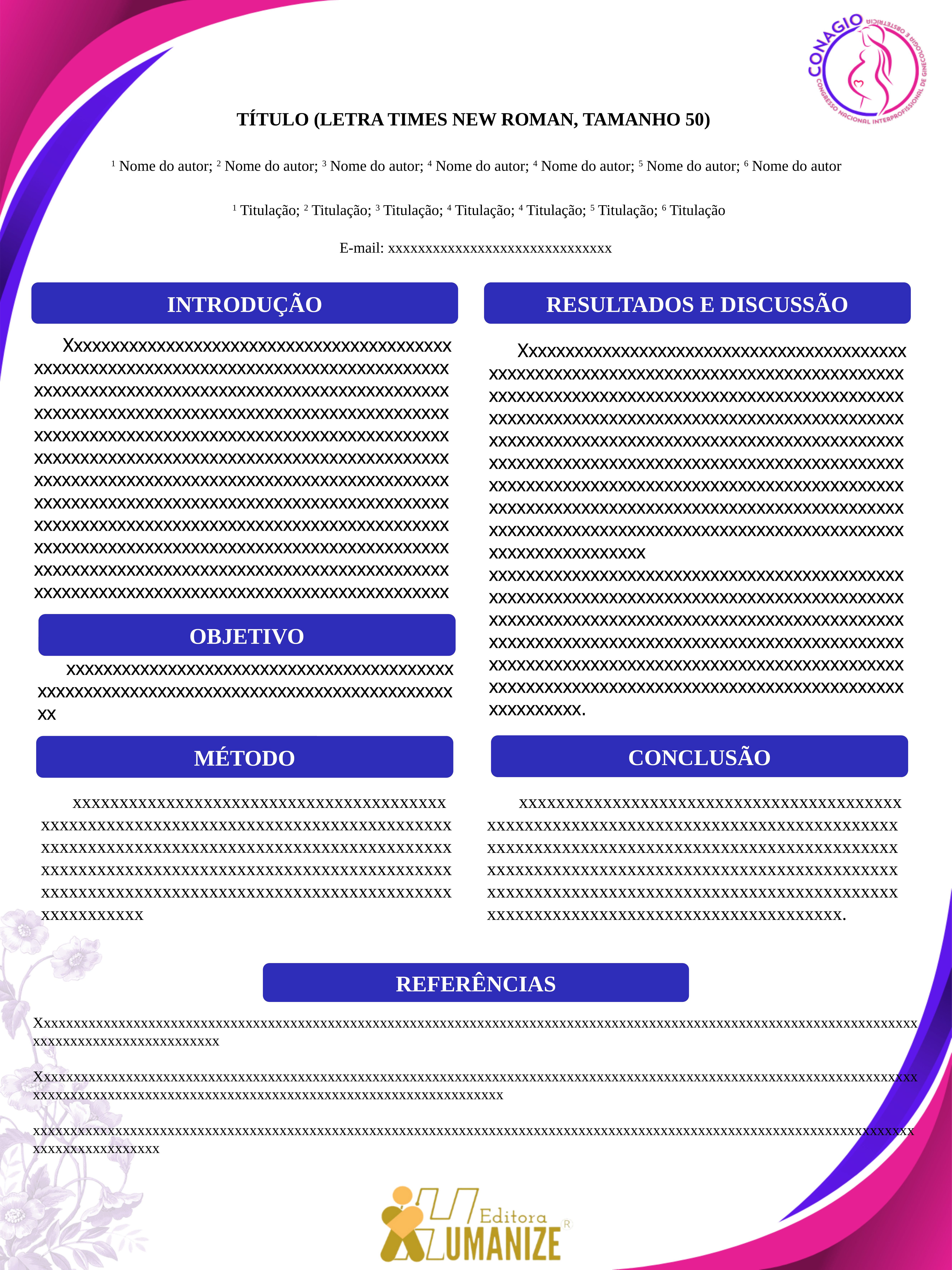

TÍTULO (LETRA TIMES NEW ROMAN, TAMANHO 50)
1 Nome do autor; 2 Nome do autor; 3 Nome do autor; 4 Nome do autor; 4 Nome do autor; 5 Nome do autor; 6 Nome do autor
1 Titulação; 2 Titulação; 3 Titulação; 4 Titulação; 4 Titulação; 5 Titulação; 6 Titulação
E-mail: xxxxxxxxxxxxxxxxxxxxxxxxxxxxxx
RESULTADOS E DISCUSSÃO
INTRODUÇÃO
Xxxxxxxxxxxxxxxxxxxxxxxxxxxxxxxxxxxxxxxxxxxxxxxxxxxxxxxxxxxxxxxxxxxxxxxxxxxxxxxxxxxxxxxxxxxxxxxxxxxxxxxxxxxxxxxxxxxxxxxxxxxxxxxxxxxxxxxxxxxxxxxxxxxxxxxxxxxxxxxxxxxxxxxxxxxxxxxxxxxxxxxxxxxxxxxxxxxxxxxxxxxxxxxxxxxxxxxxxxxxxxxxxxxxxxxxxxxxxxxxxxxxxxxxxxxxxxxxxxxxxxxxxxxxxxxxxxxxxxxxxxxxxxxxxxxxxxxxxxxxxxxxxxxxxxxxxxxxxxxxxxxxxxxxxxxxxxxxxxxxxxxxxxxxxxxxxxxxxxxxxxxxxxxxxxxxxxxxxxxxxxxxxxxxxxxxxxxxxxxxxxxxxxxxxxxxxxxxxxxxxxxxxxxxxxxxxxxxxxxxxxxxxxxxxxxxxxxxxxxxxxxxxxxxxxxxxxxxxxxxxxxxxxxxxxxxxxxxxxxxxxxxxxxxxxxxxxxxxxxxxxxxxxxxxxxxxxxxx
Xxxxxxxxxxxxxxxxxxxxxxxxxxxxxxxxxxxxxxxxxxxxxxxxxxxxxxxxxxxxxxxxxxxxxxxxxxxxxxxxxxxxxxxxxxxxxxxxxxxxxxxxxxxxxxxxxxxxxxxxxxxxxxxxxxxxxxxxxxxxxxxxxxxxxxxxxxxxxxxxxxxxxxxxxxxxxxxxxxxxxxxxxxxxxxxxxxxxxxxxxxxxxxxxxxxxxxxxxxxxxxxxxxxxxxxxxxxxxxxxxxxxxxxxxxxxxxxxxxxxxxxxxxxxxxxxxxxxxxxxxxxxxxxxxxxxxxxxxxxxxxxxxxxxxxxxxxxxxxxxxxxxxxxxxxxxxxxxxxxxxxxxxxxxxxxxxxxxxxxxxxxxxxxxxxxxxxxxxxxxxxxxxxxxxxxxxxxxxxxxxxxxxxxxxxxxxxxxxxx	xxxxxxxxxxxxxxxxxxxxxxxxxxxxxxxxxxxxxxxxxxxxxxxxxxxxxxxxxxxxxxxxxxxxxxxxxxxxxxxxxxxxxxxxxxxxxxxxxxxxxxxxxxxxxxxxxxxxxxxxxxxxxxxxxxxxxxxxxxxxxxxxxxxxxxxxxxxxxxxxxxxxxxxxxxxxxxxxxxxxxxxxxxxxxxxxxxxxxxxxxxxxxxxxxxxxxxxxxxxxxxxxxxxxxxxxxxxxxxxxxxxxxxxxxxxxxxxxxxxxxxxxxxxxxxxxxxxxxxxx.

OBJETIVO
xxxxxxxxxxxxxxxxxxxxxxxxxxxxxxxxxxxxxxxxxxxxxxxxxxxxxxxxxxxxxxxxxxxxxxxxxxxxxxxxxxxxxxxxx
CONCLUSÃO
MÉTODO
xxxxxxxxxxxxxxxxxxxxxxxxxxxxxxxxxxxxxxxxxxxxxxxxxxxxxxxxxxxxxxxxxxxxxxxxxxxxxxxxxxxxxxxxxxxxxxxxxxxxxxxxxxxxxxxxxxxxxxxxxxxxxxxxxxxxxxxxxxxxxxxxxxxxxxxxxxxxxxxxxxxxxxxxxxxxxxxxxxxxxxxxxxxxxxxxxxxxxxxxxxxxxxxxxxxxxxxxxxxxxxxxxxx
xxxxxxxxxxxxxxxxxxxxxxxxxxxxxxxxxxxxxxxxxxxxxxxxxxxxxxxxxxxxxxxxxxxxxxxxxxxxxxxxxxxxxxxxxxxxxxxxxxxxxxxxxxxxxxxxxxxxxxxxxxxxxxxxxxxxxxxxxxxxxxxxxxxxxxxxxxxxxxxxxxxxxxxxxxxxxxxxxxxxxxxxxxxxxxxxxxxxxxxxxxxxxxxxxxxxxxxxxxxxxxxxxxxxxxxxxxxxxxxxxxxxxxxxxxxxxxx.
REFERÊNCIAS
Xxxxxxxxxxxxxxxxxxxxxxxxxxxxxxxxxxxxxxxxxxxxxxxxxxxxxxxxxxxxxxxxxxxxxxxxxxxxxxxxxxxxxxxxxxxxxxxxxxxxxxxxxxxxxxxxxxxxxxxxxxxxxxxxxxxxxxxxxxxxxxx

Xxxxxxxxxxxxxxxxxxxxxxxxxxxxxxxxxxxxxxxxxxxxxxxxxxxxxxxxxxxxxxxxxxxxxxxxxxxxxxxxxxxxxxxxxxxxxxxxxxxxxxxxxxxxxxxxxxxxxxxxxxxxxxxxxxxxxxxxxxxxxxxxxxxxxxxxxxxxxxxxxxxxxxxxxxxxxxxxxxxxx

xxxxxxxxxxxxxxxxxxxxxxxxxxxxxxxxxxxxxxxxxxxxxxxxxxxxxxxxxxxxxxxxxxxxxxxxxxxxxxxxxxxxxxxxxxxxxxxxxxxxxxxxxxxxxxxxxxxxxxxxxxxxxxxxxxxxxxx